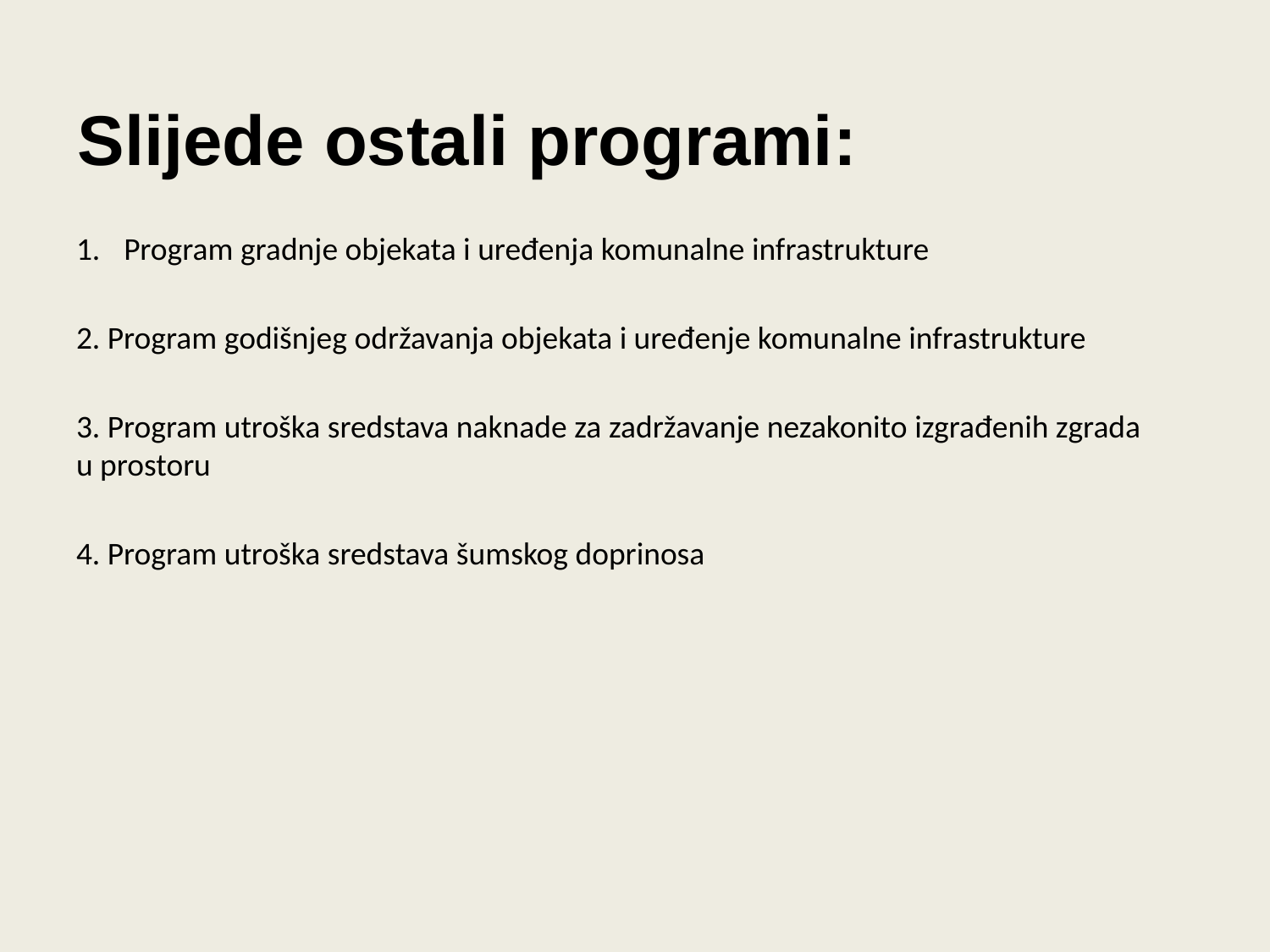

Slijede ostali programi:
Program gradnje objekata i uređenja komunalne infrastrukture

2. Program godišnjeg održavanja objekata i uređenje komunalne infrastrukture

3. Program utroška sredstava naknade za zadržavanje nezakonito izgrađenih zgrada u prostoru

4. Program utroška sredstava šumskog doprinosa